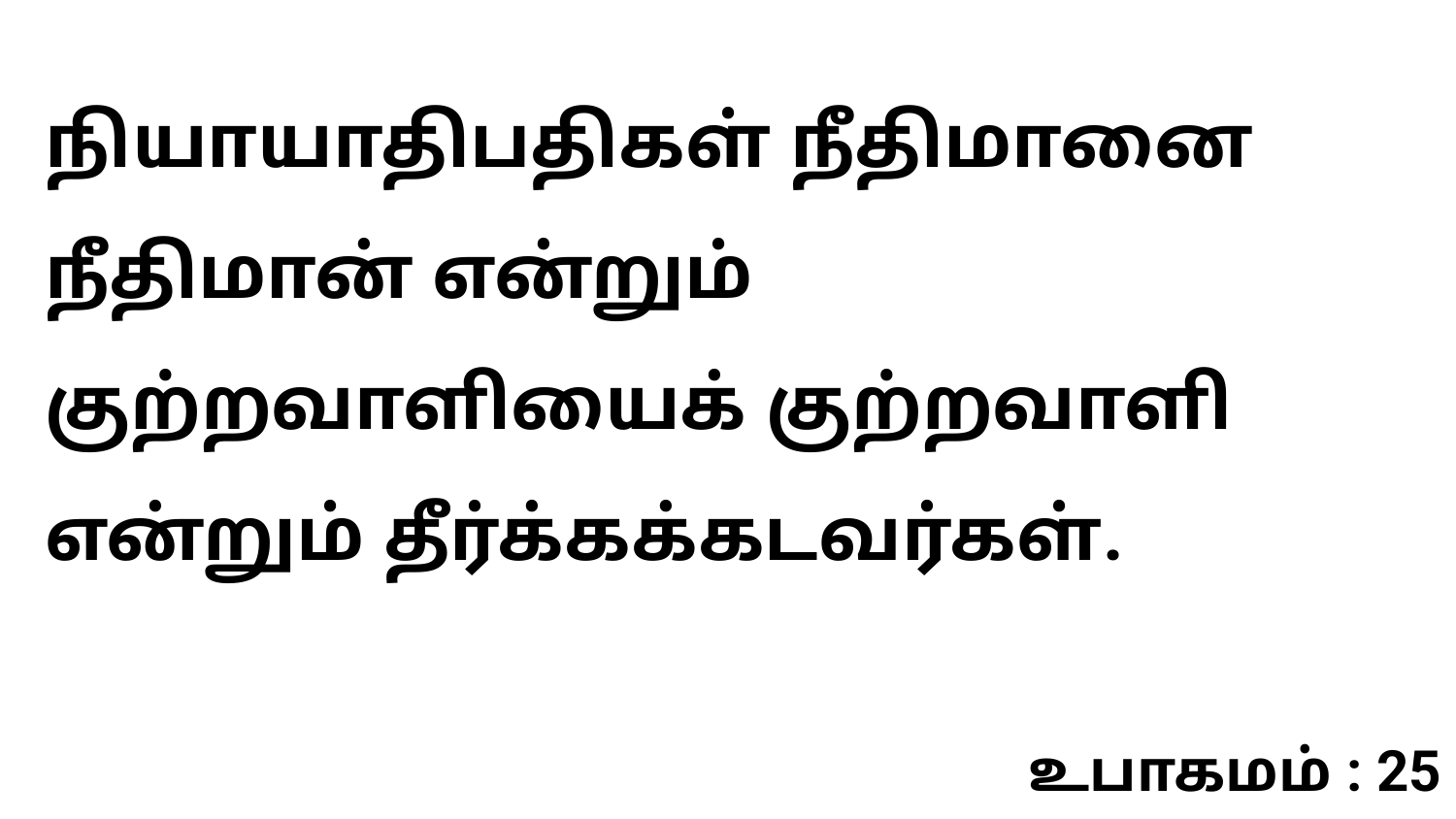

நியாயாதிபதிகள் நீதிமானை நீதிமான் என்றும் குற்றவாளியைக் குற்றவாளி என்றும் தீர்க்கக்கடவர்கள்.
உபாகமம் : 25